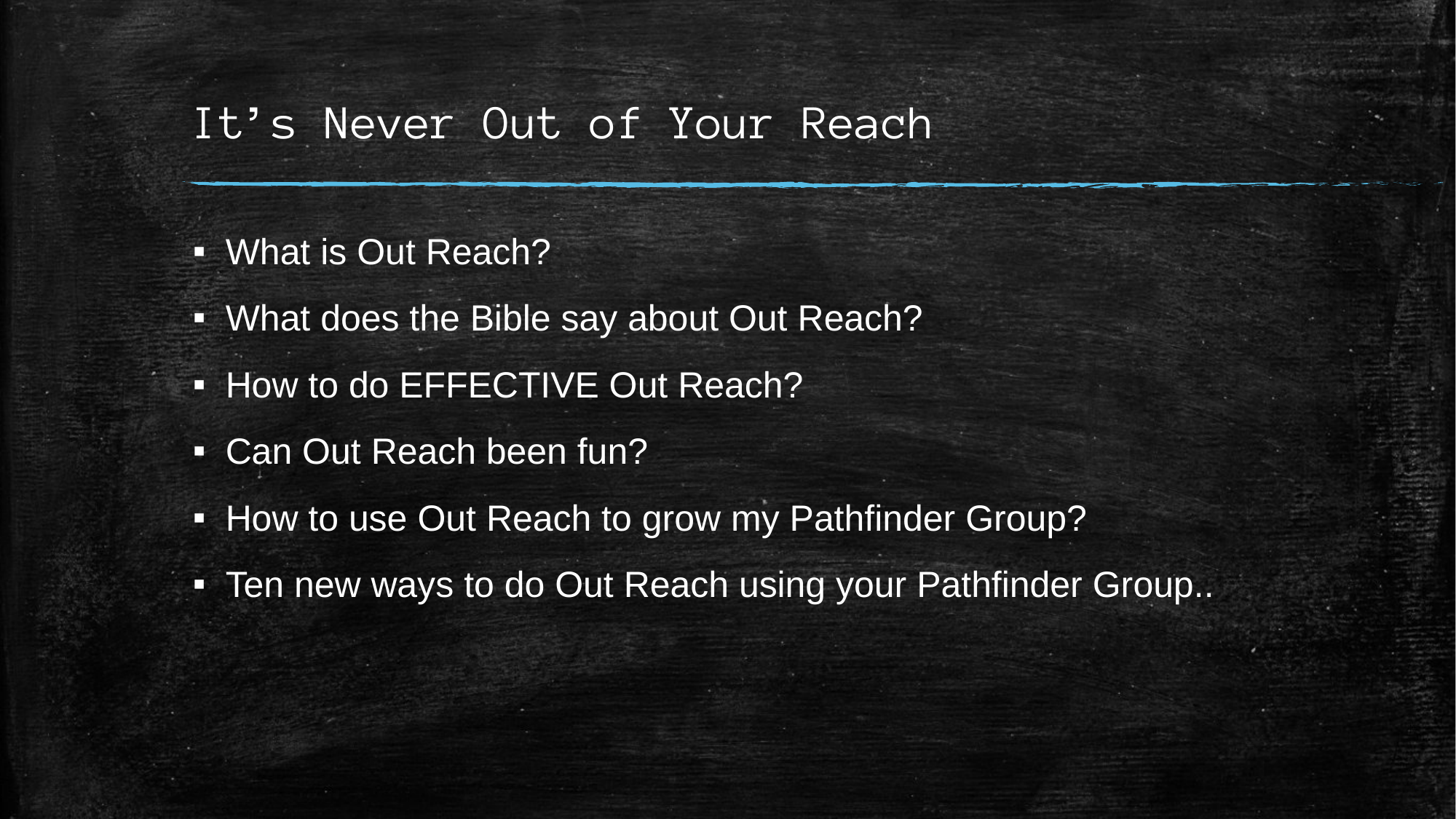

# It’s Never Out of Your Reach
What is Out Reach?
What does the Bible say about Out Reach?
How to do EFFECTIVE Out Reach?
Can Out Reach been fun?
How to use Out Reach to grow my Pathfinder Group?
Ten new ways to do Out Reach using your Pathfinder Group..